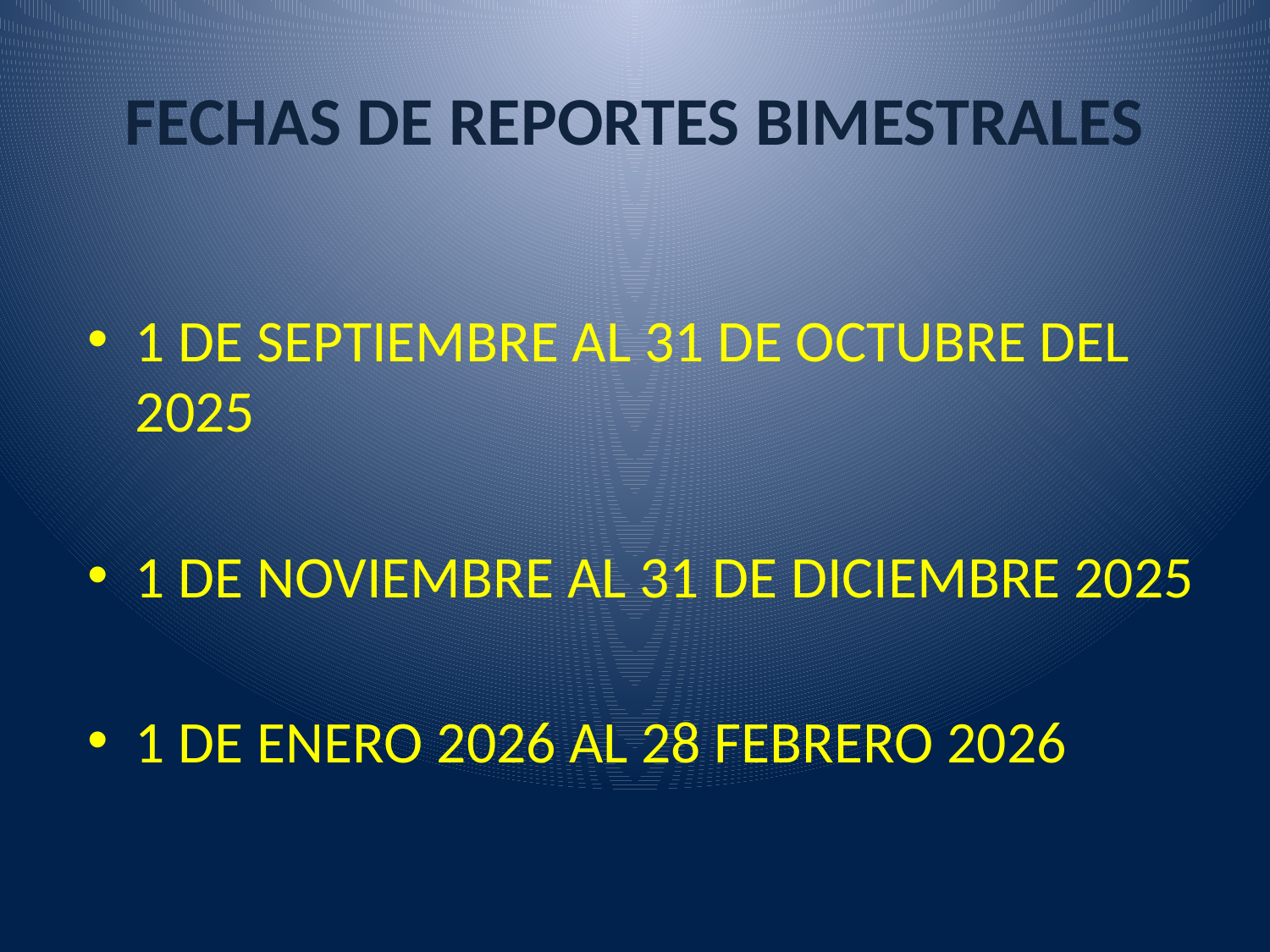

# FECHAS DE REPORTES BIMESTRALES
1 DE SEPTIEMBRE AL 31 DE OCTUBRE DEL 2025

1 DE NOVIEMBRE AL 31 DE DICIEMBRE 2025

1 DE ENERO 2026 AL 28 FEBRERO 2026